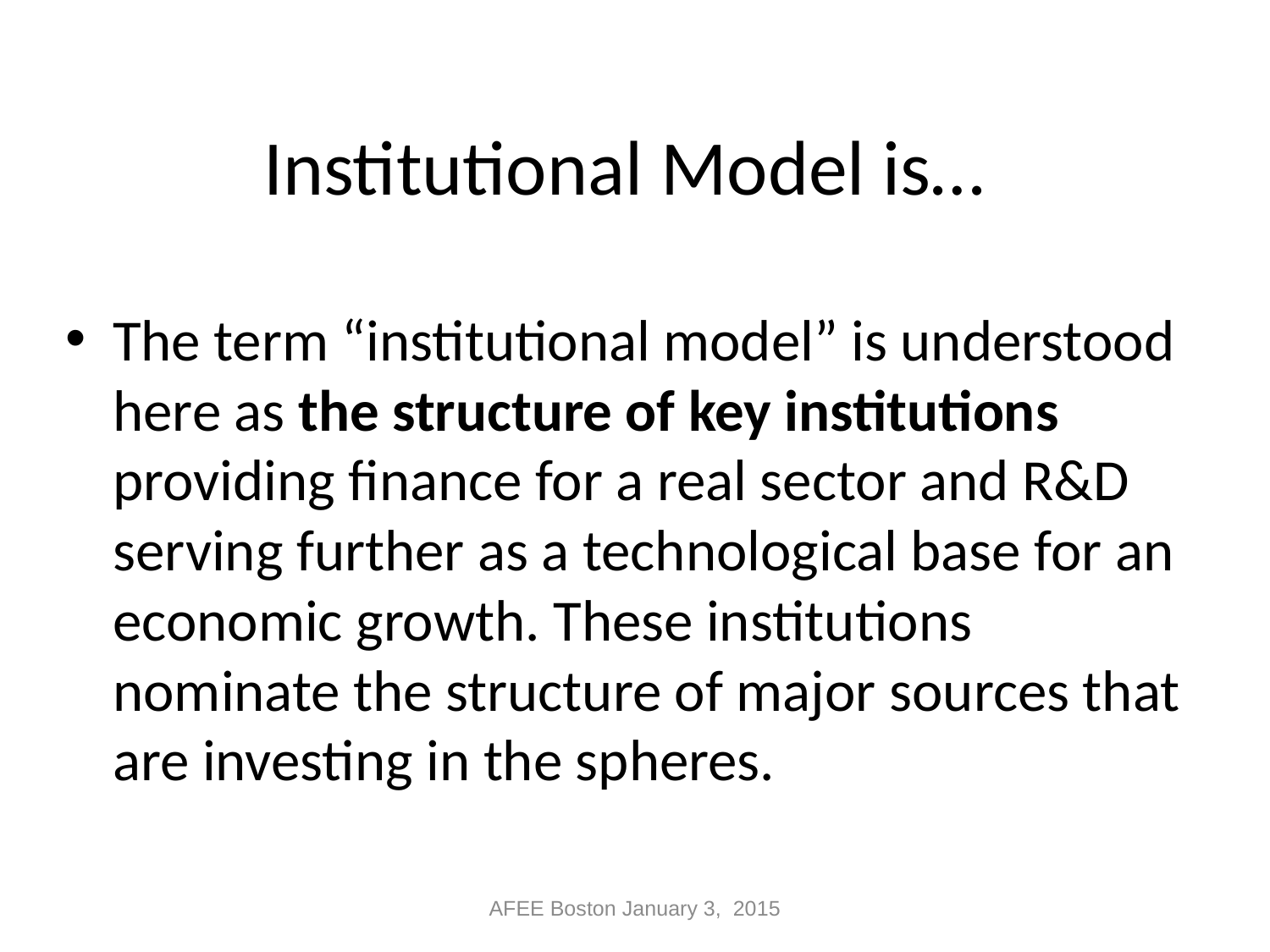

# Institutional Model is…
The term “institutional model” is understood here as the structure of key institutions providing finance for a real sector and R&D serving further as a technological base for an economic growth. These institutions  nominate the structure of major sources that are investing in the spheres.
AFEE Boston January 3,  2015